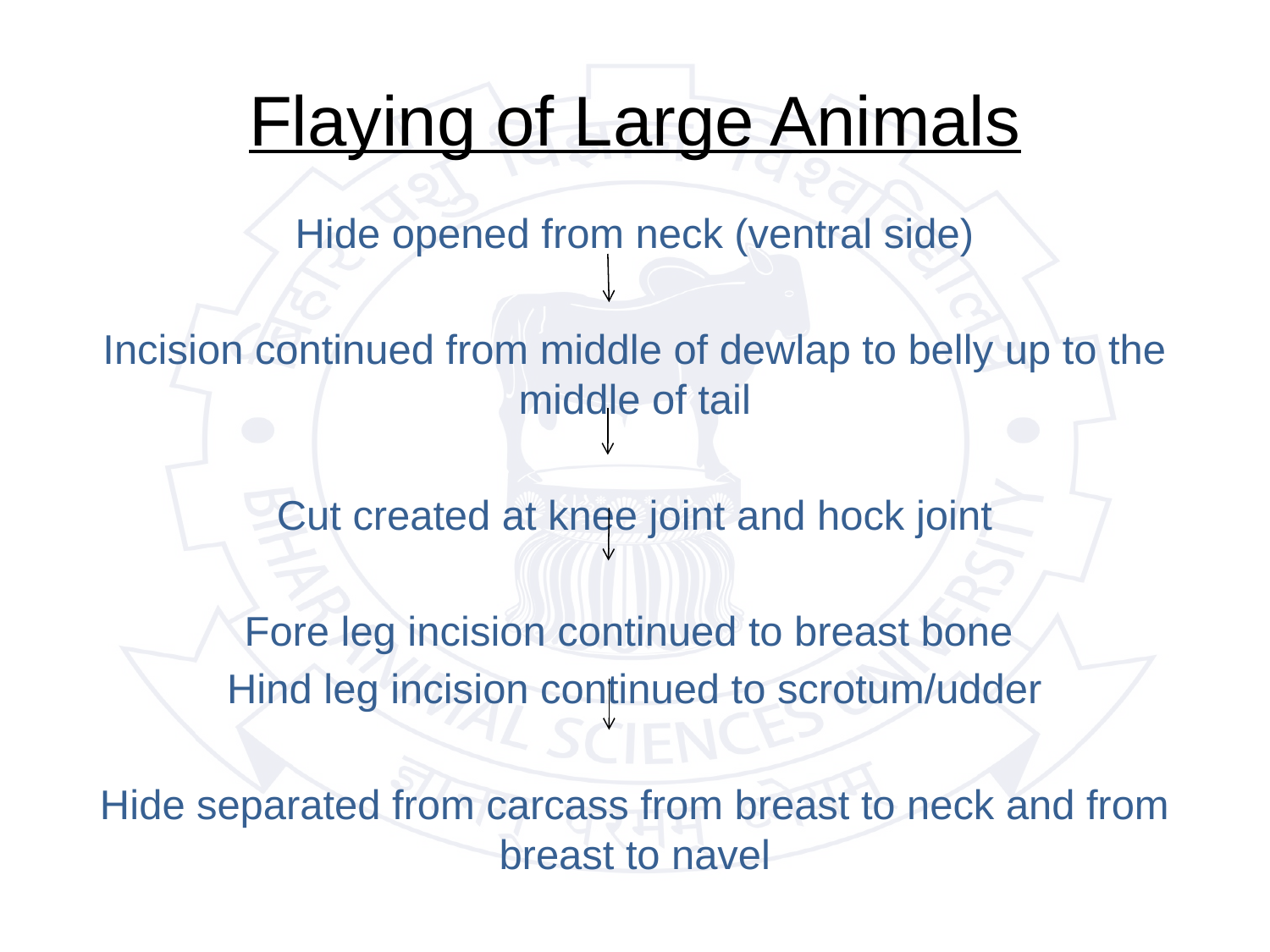

# Flaying of Large Animals
Hide opened from neck (ventral side)

Incision continued from middle of dewlap to belly up to the middle of tail

Cut created at knee joint and hock joint

Fore leg incision continued to breast bone
Hind leg incision continued to scrotum/udder

Hide separated from carcass from breast to neck and from breast to navel